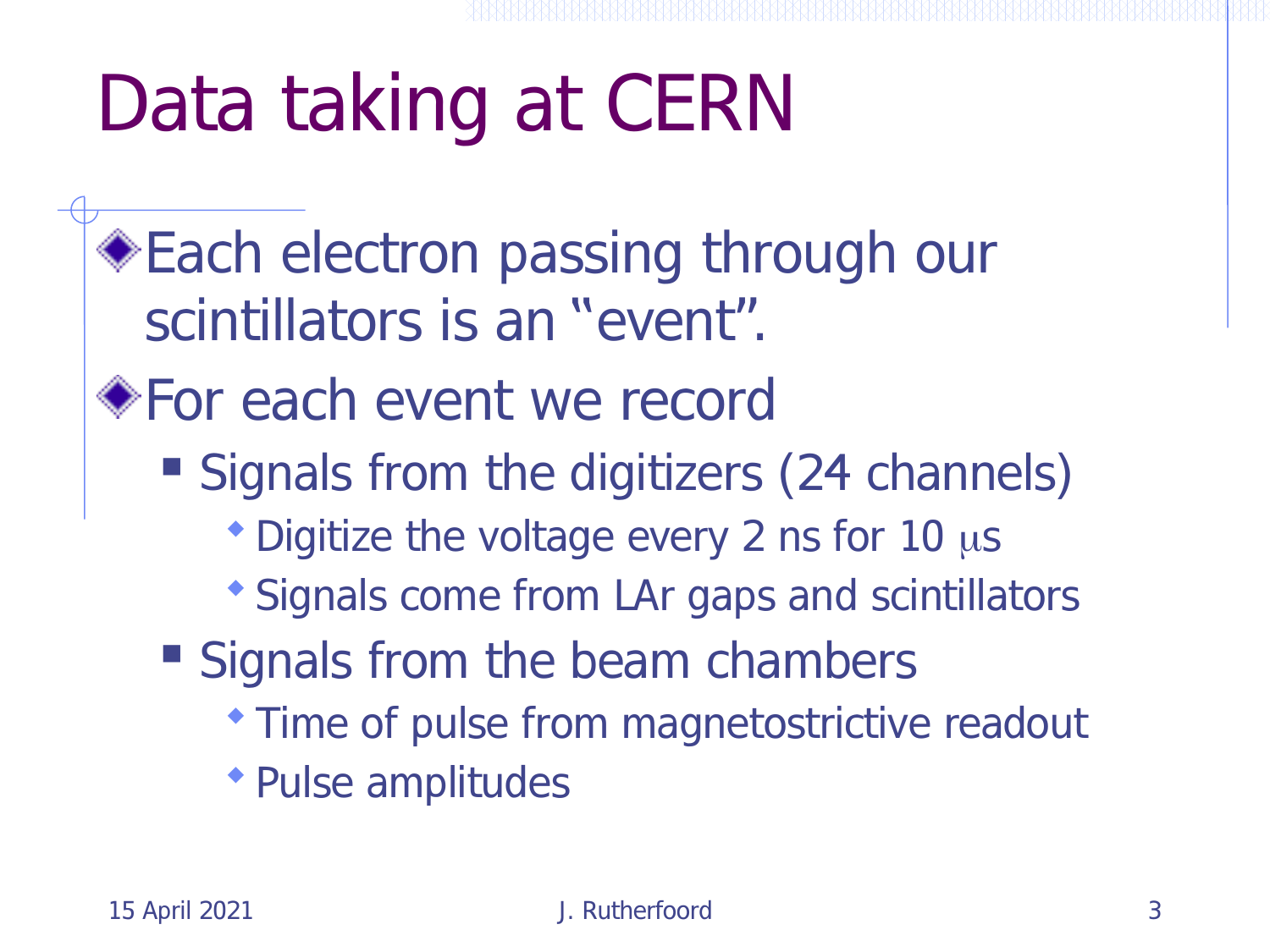

# Data taking at CERN
Each electron passing through our scintillators is an “event”.
For each event we record
Signals from the digitizers (24 channels)
Digitize the voltage every 2 ns for 10 μs
Signals come from LAr gaps and scintillators
Signals from the beam chambers
Time of pulse from magnetostrictive readout
Pulse amplitudes

15 April 2021
J. Rutherfoord
3